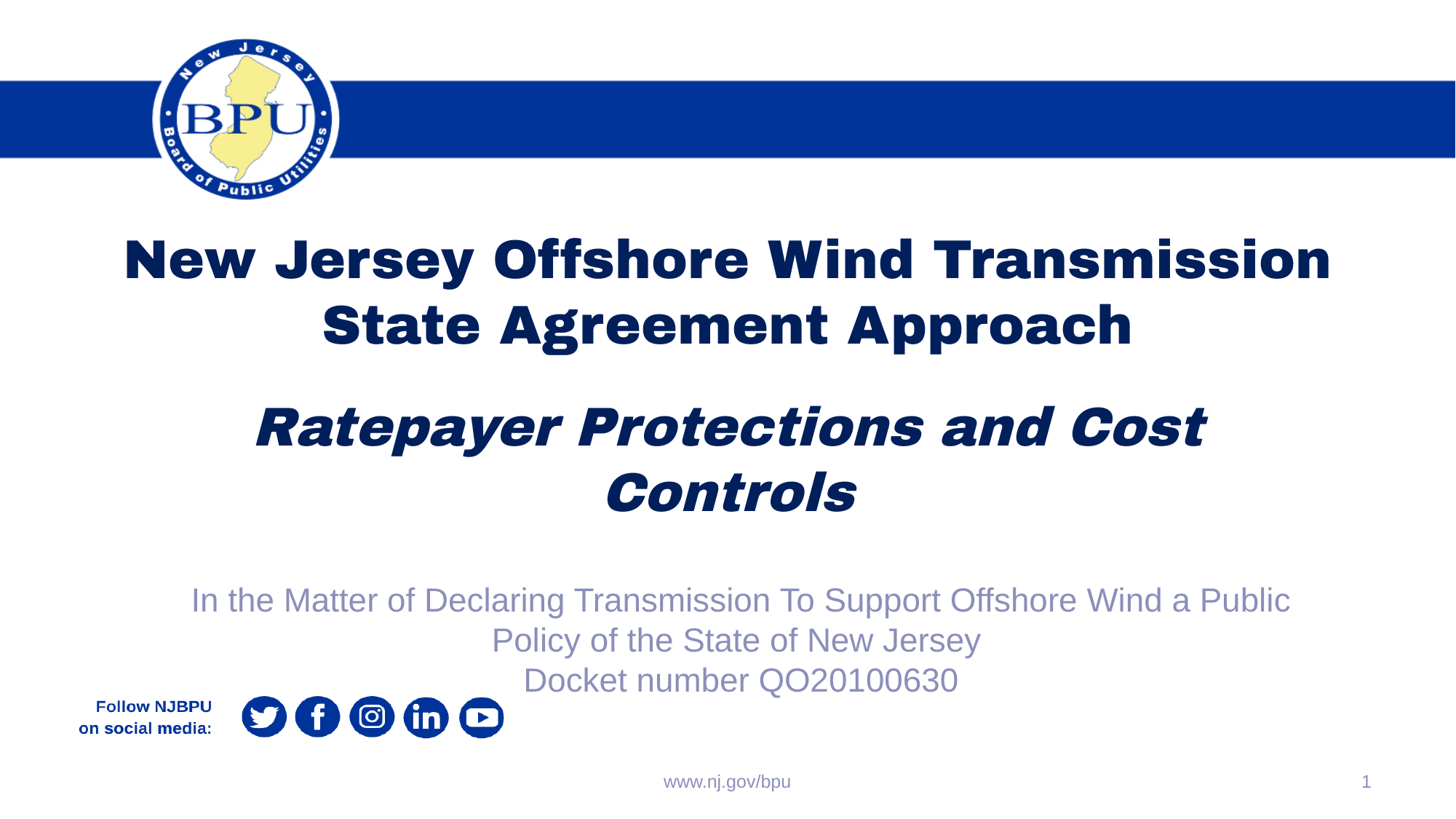

# New Jersey Offshore Wind Transmission State Agreement Approach Ratepayer Protections and Cost Controls
In the Matter of Declaring Transmission To Support Offshore Wind a Public Policy of the State of New Jersey
Docket number QO20100630

www.nj.gov/bpu
1